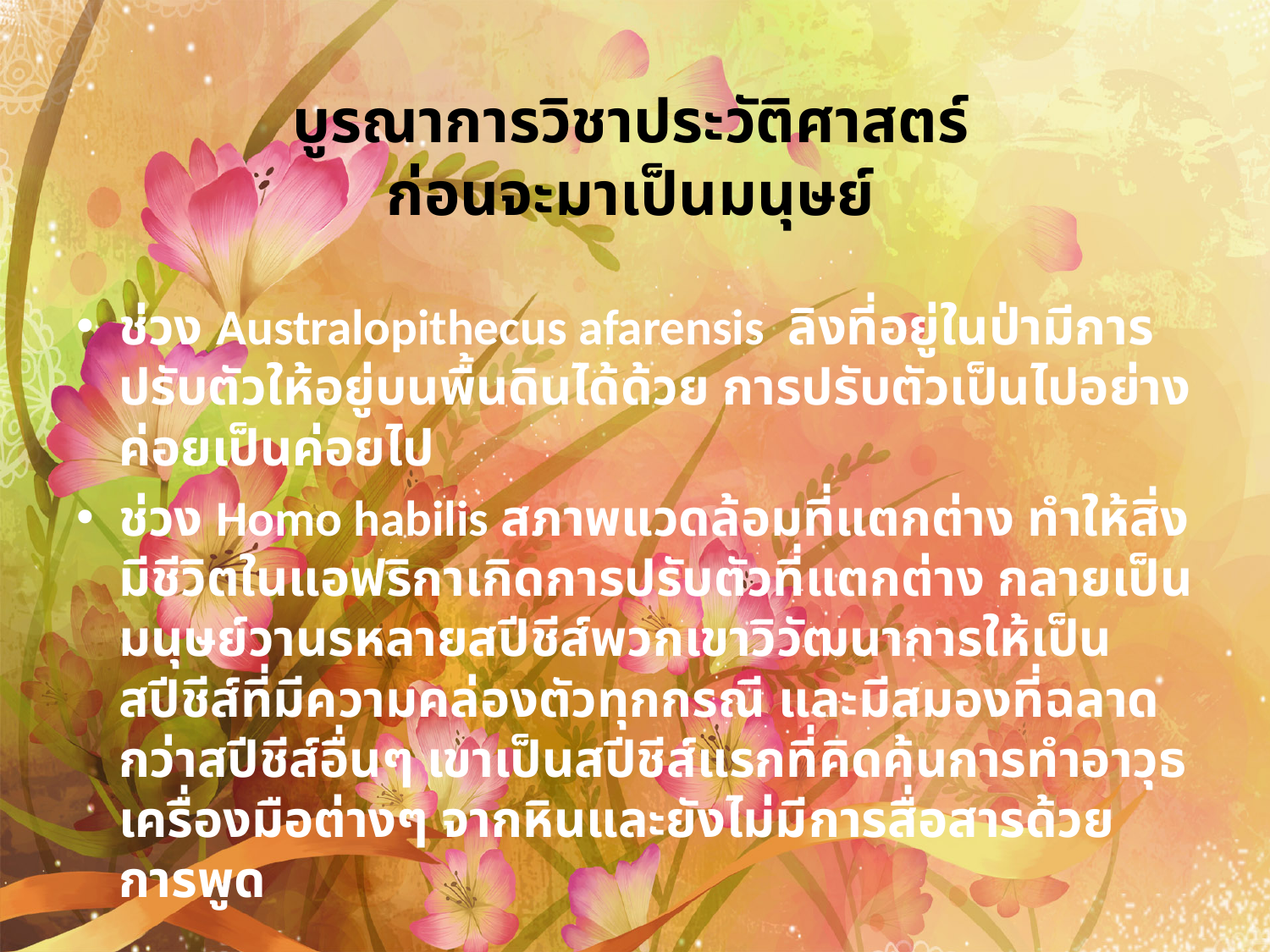

# บูรณาการวิชาประวัติศาสตร์ ก่อนจะมาเป็นมนุษย์
ช่วง Australopithecus afarensis  ลิงที่อยู่ในป่ามีการปรับตัวให้อยู่บนพื้นดินได้ด้วย การปรับตัวเป็นไปอย่างค่อยเป็นค่อยไป
ช่วง Homo habilis สภาพแวดล้อมที่แตกต่าง ทำให้สิ่งมีชีวิตในแอฟริกาเกิดการปรับตัวที่แตกต่าง กลายเป็นมนุษย์วานรหลายสปีชีส์พวกเขาวิวัฒนาการให้เป็นสปีชีส์ที่มีความคล่องตัวทุกกรณี และมีสมองที่ฉลาดกว่าสปีชีส์อื่นๆ เขาเป็นสปีชีส์แรกที่คิดค้นการทำอาวุธเครื่องมือต่างๆ จากหินและยังไม่มีการสื่อสารด้วยการพูด